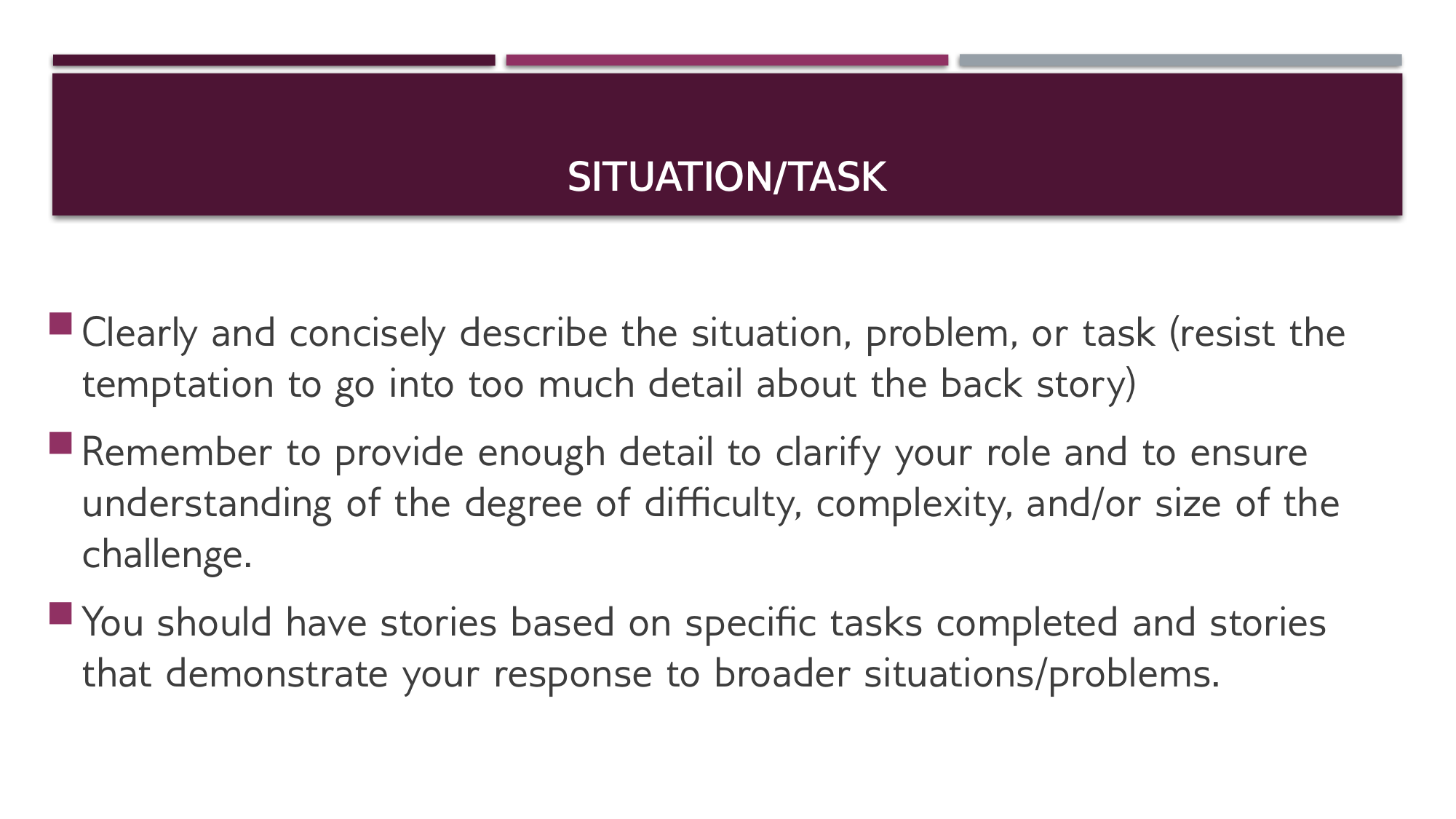

# Situation/Task
Clearly and concisely describe the situation, problem, or task (resist the temptation to go into too much detail about the back story)
Remember to provide enough detail to clarify your role and to ensure understanding of the degree of difficulty, complexity, and/or size of the challenge.
You should have stories based on specific tasks completed and stories that demonstrate your response to broader situations/problems.